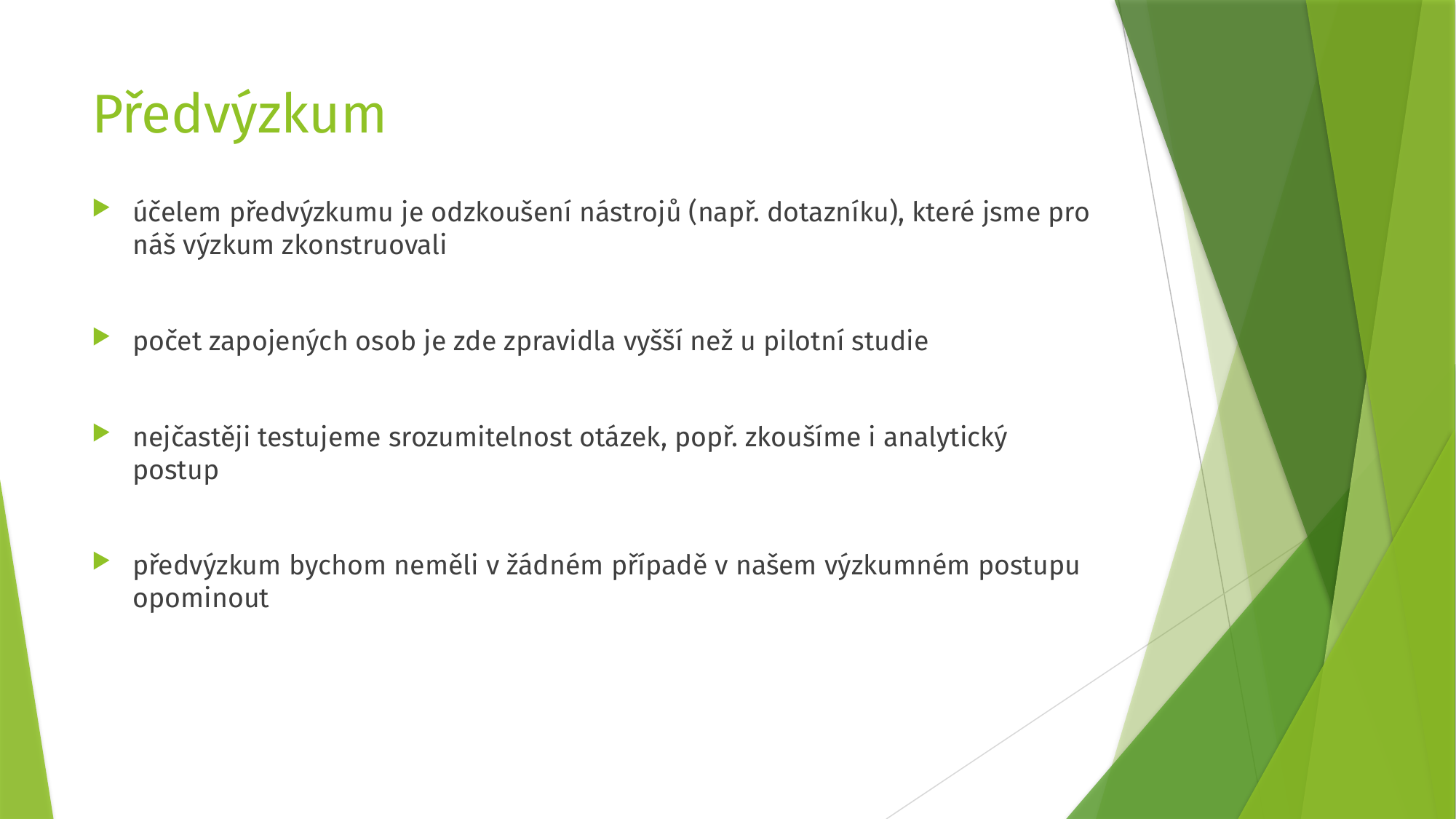

# Předvýzkum
účelem předvýzkumu je odzkoušení nástrojů (např. dotazníku), které jsme pro náš výzkum zkonstruovali

počet zapojených osob je zde zpravidla vyšší než u pilotní studie

nejčastěji testujeme srozumitelnost otázek, popř. zkoušíme i analytický postup

předvýzkum bychom neměli v žádném případě v našem výzkumném postupu opominout